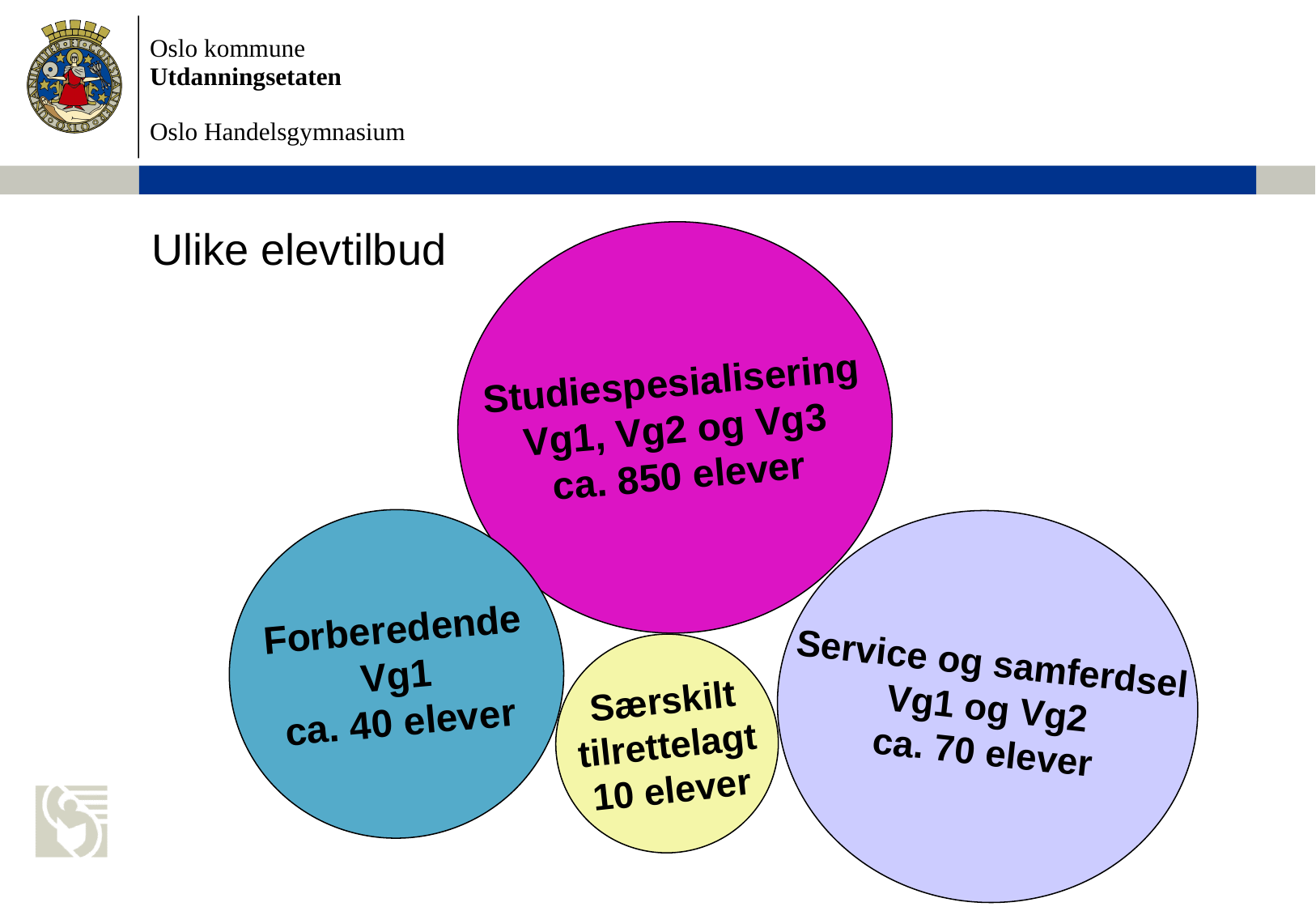

# Ulike elevtilbud
Studiespesialisering
Vg1, Vg2 og Vg3
ca. 850 elever
Forberedende
Vg1
ca. 40 elever
Service og samferdsel
Vg1 og Vg2
ca. 70 elever
Særskilt
tilrettelagt
10 elever